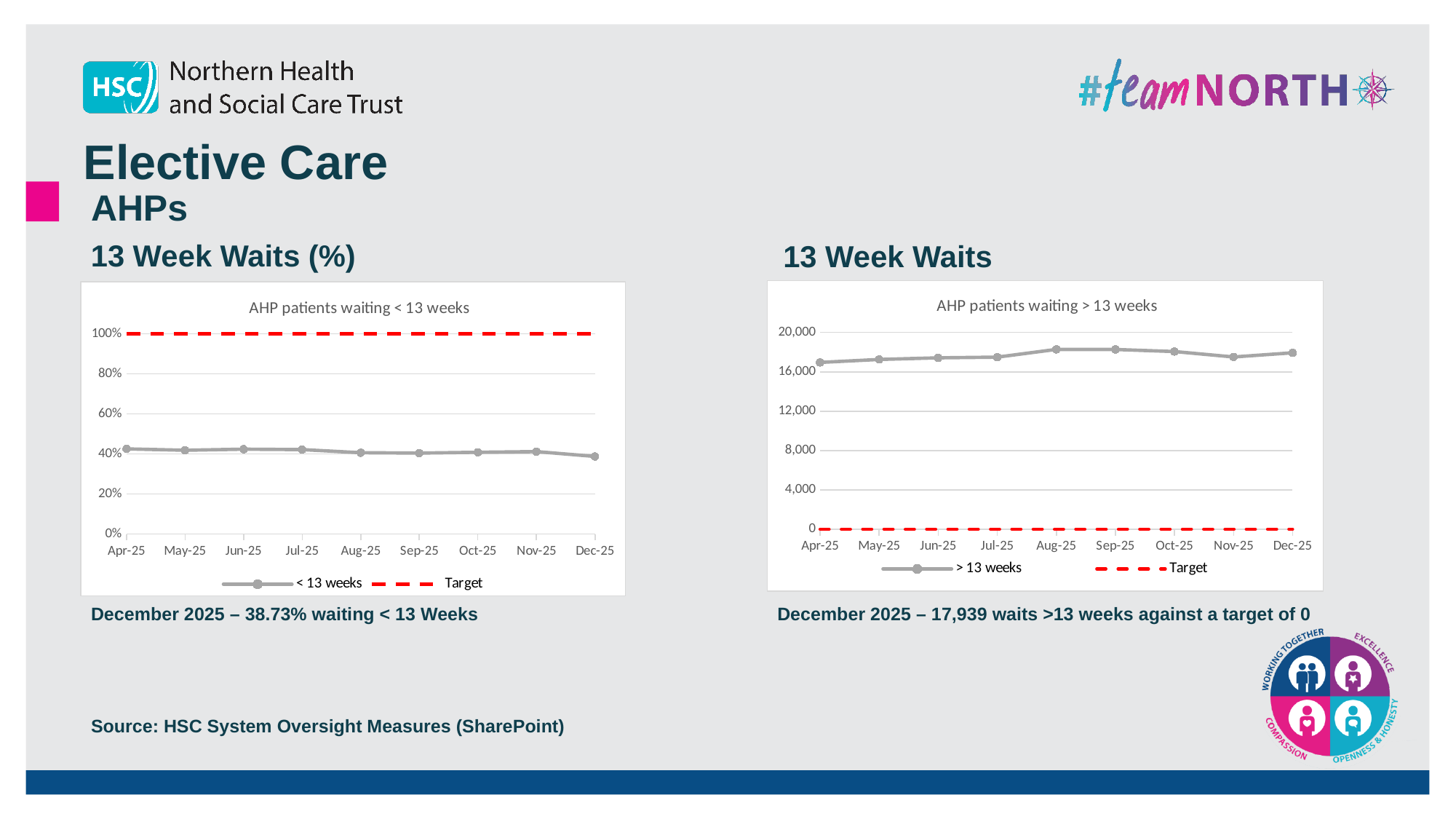

Elective Care
AHPs
13 Week Waits (%)
13 Week Waits

### Chart: AHP patients waiting > 13 weeks

| Category | > 13 weeks | Target |
|---|---|---|
| 45748 | 16957.0 | 0.0 |
| 45778 | 17260.0 | 0.0 |
| 45809 | 17426.0 | 0.0 |
| 45839 | 17492.0 | 0.0 |
| 45870 | 18282.0 | 0.0 |
| 45901 | 18273.0 | 0.0 |
| 45931 | 18063.0 | 0.0 |
| 45962 | 17513.0 | 0.0 |
| 45992 | 17939.0 | 0.0 |

### Chart: AHP patients waiting < 13 weeks

| Category | < 13 weeks | Target |
|---|---|---|
| 45748 | 0.4251 | 1.0 |
| 45778 | 0.4183 | 1.0 |
| 45809 | 0.4236 | 1.0 |
| 45839 | 0.4215 | 1.0 |
| 45870 | 0.4058 | 1.0 |
| 45901 | 0.404 | 1.0 |
| 45931 | 0.4081 | 1.0 |
| 45962 | 0.4114 | 1.0 |
| 45992 | 0.3873 | 1.0 |
December 2025 – 38.73% waiting < 13 Weeks
December 2025 – 17,939 waits >13 weeks against a target of 0
Source: HSC System Oversight Measures (SharePoint)